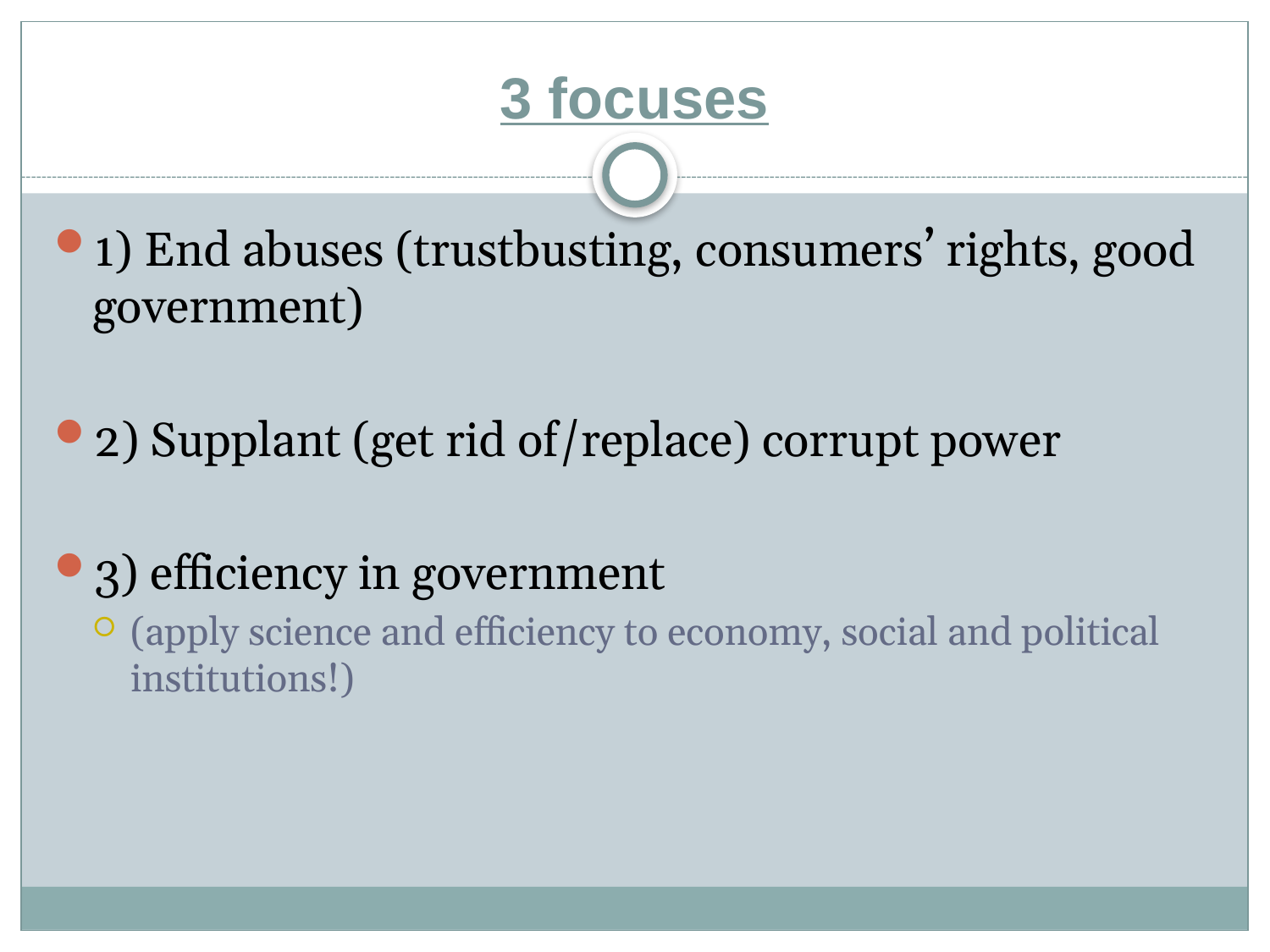

# 3 focuses
1) End abuses (trustbusting, consumers’ rights, good government)

2) Supplant (get rid of/replace) corrupt power

3) efficiency in government
(apply science and efficiency to economy, social and political institutions!)